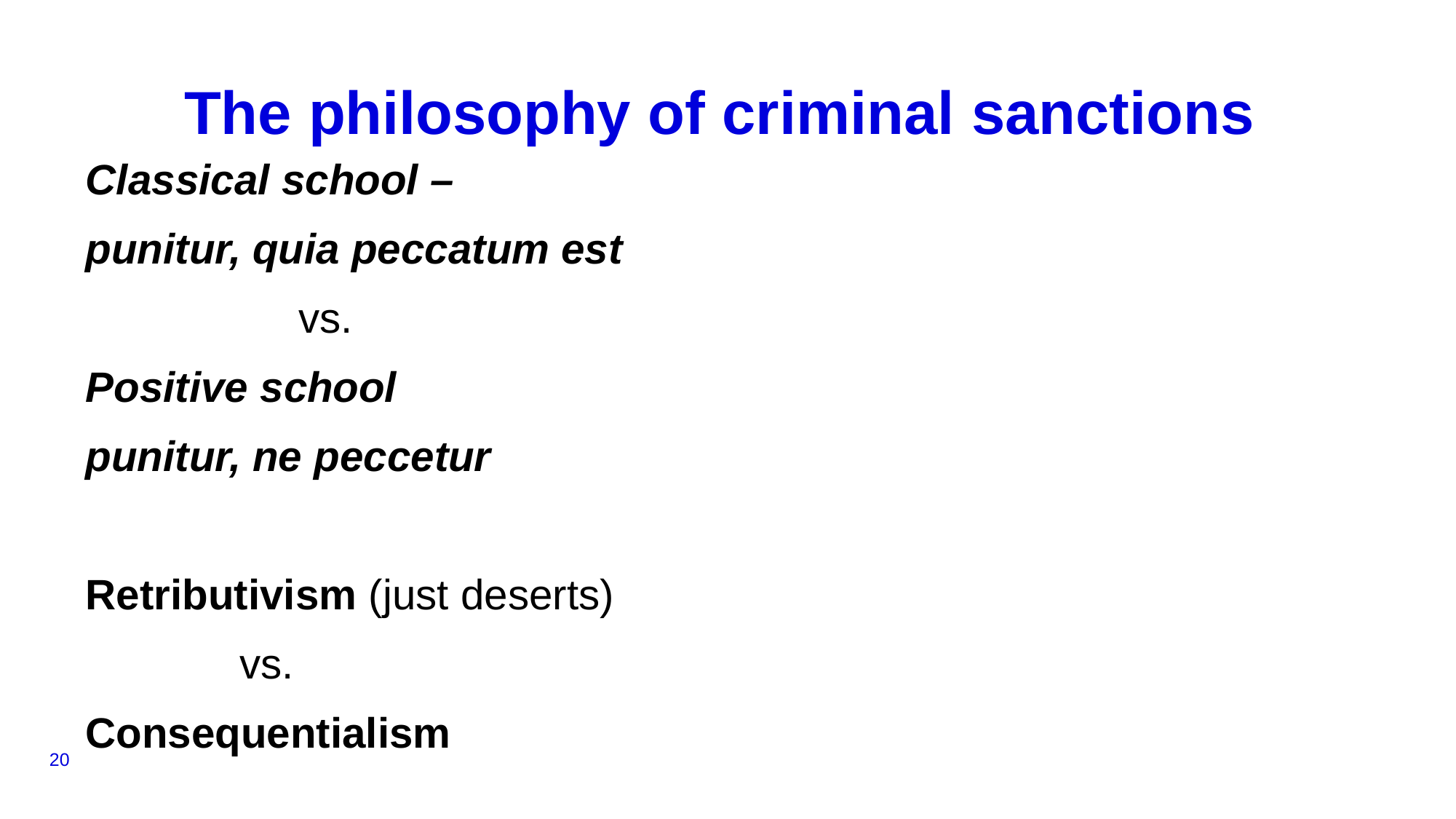

# The philosophy of criminal sanctions
Classical school –
punitur, quia peccatum est
                  vs.
Positive school
punitur, ne peccetur

Retributivism (just deserts)
             vs.
Consequentialism
20